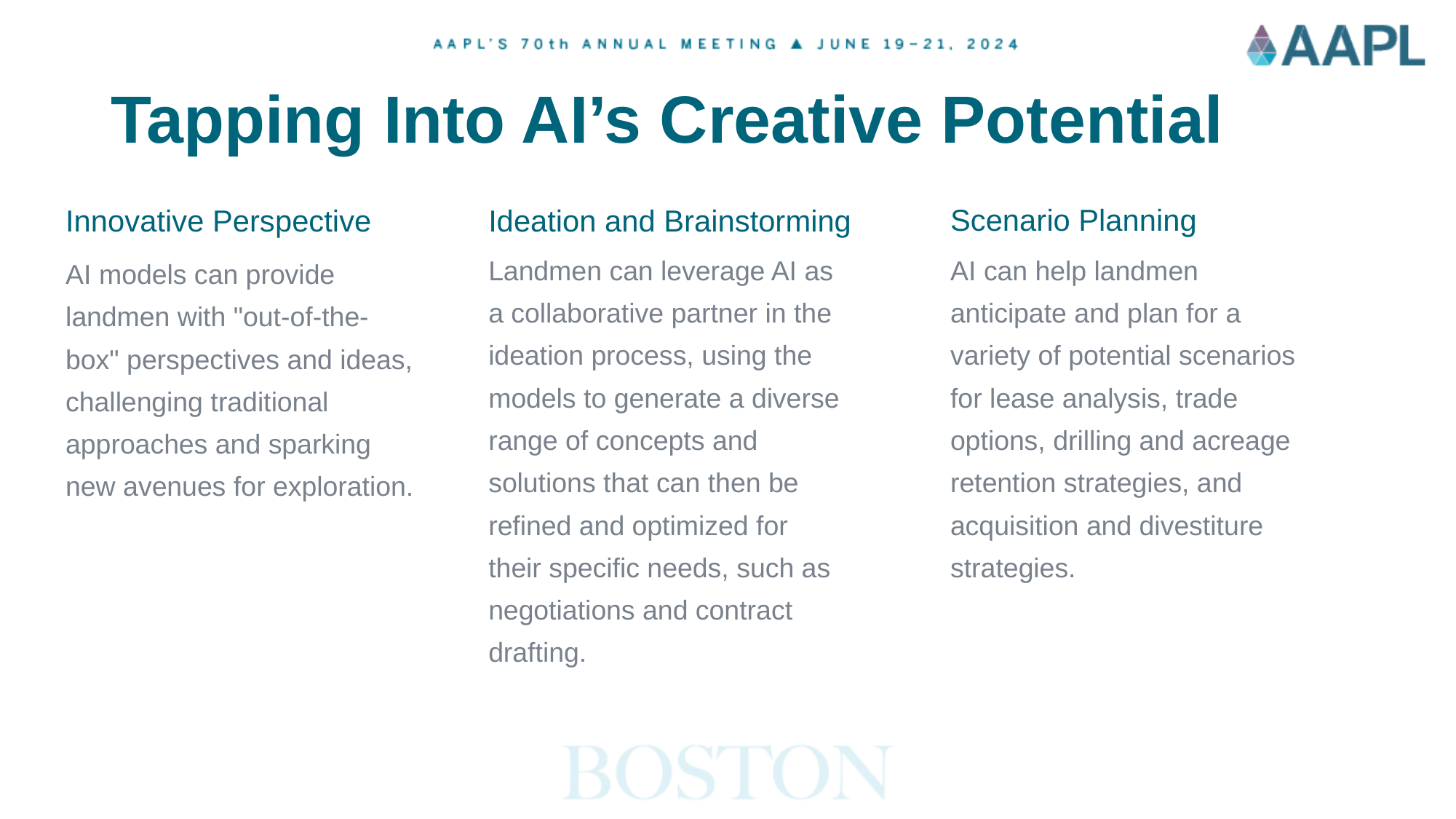

# Tapping Into AI’s Creative Potential
Scenario Planning
Innovative Perspective
Ideation and Brainstorming
Landmen can leverage AI as a collaborative partner in the ideation process, using the models to generate a diverse range of concepts and solutions that can then be refined and optimized for their specific needs, such as negotiations and contract drafting.
AI can help landmen anticipate and plan for a variety of potential scenarios for lease analysis, trade options, drilling and acreage retention strategies, and acquisition and divestiture strategies.
AI models can provide landmen with "out-of-the-box" perspectives and ideas, challenging traditional approaches and sparking new avenues for exploration.